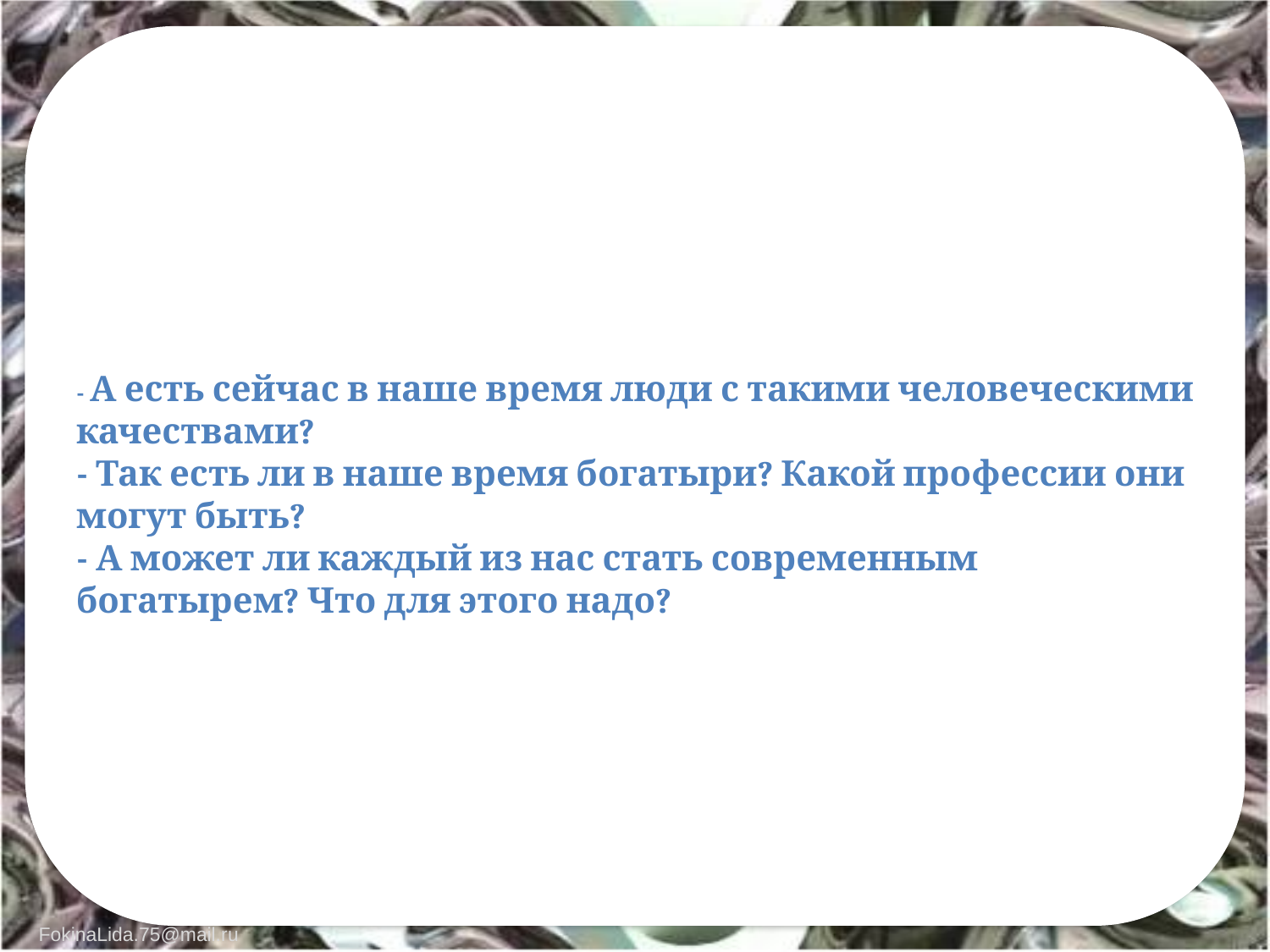

#
- А есть сейчас в наше время люди с такими человеческими качествами?
- Так есть ли в наше время богатыри? Какой профессии они могут быть?
- А может ли каждый из нас стать современным богатырем? Что для этого надо?